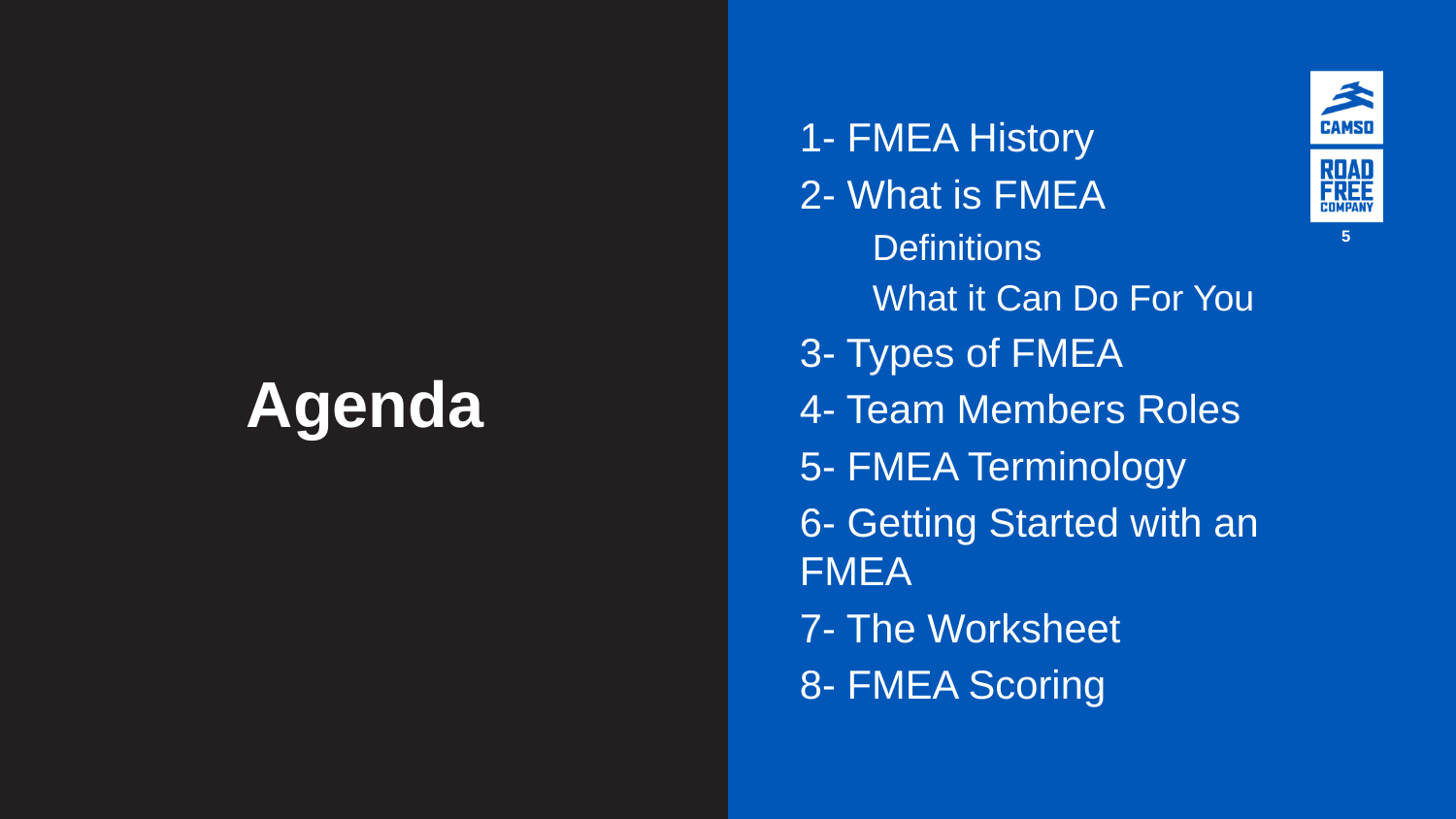

1- FMEA History
2- What is FMEA
Definitions
What it Can Do For You
3- Types of FMEA
4- Team Members Roles
5- FMEA Terminology
6- Getting Started with an FMEA
7- The Worksheet
8- FMEA Scoring
Agenda
5